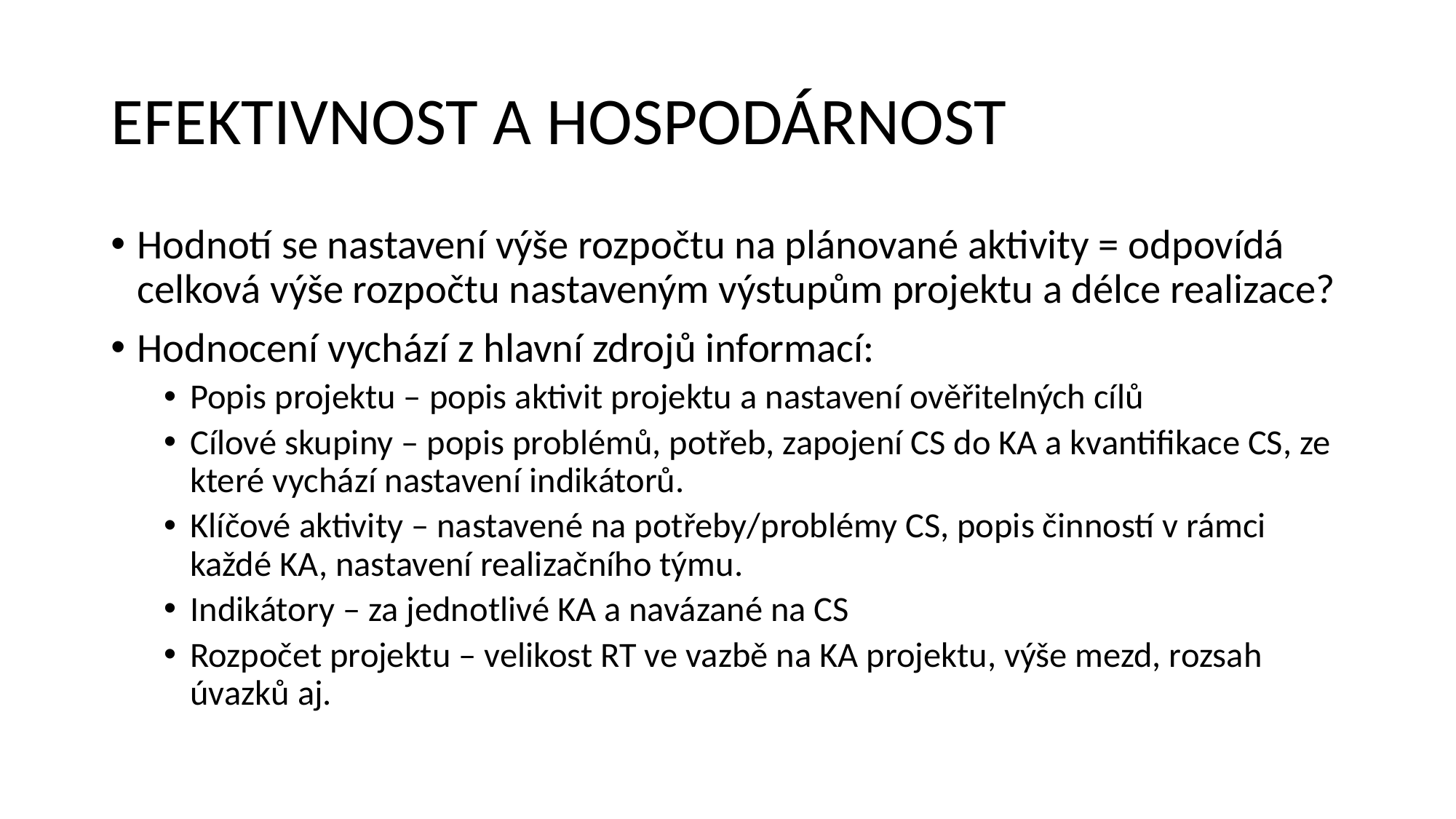

# EFEKTIVNOST A HOSPODÁRNOST
Hodnotí se nastavení výše rozpočtu na plánované aktivity = odpovídá celková výše rozpočtu nastaveným výstupům projektu a délce realizace?
Hodnocení vychází z hlavní zdrojů informací:
Popis projektu – popis aktivit projektu a nastavení ověřitelných cílů
Cílové skupiny – popis problémů, potřeb, zapojení CS do KA a kvantifikace CS, ze které vychází nastavení indikátorů.
Klíčové aktivity – nastavené na potřeby/problémy CS, popis činností v rámci každé KA, nastavení realizačního týmu.
Indikátory – za jednotlivé KA a navázané na CS
Rozpočet projektu – velikost RT ve vazbě na KA projektu, výše mezd, rozsah úvazků aj.